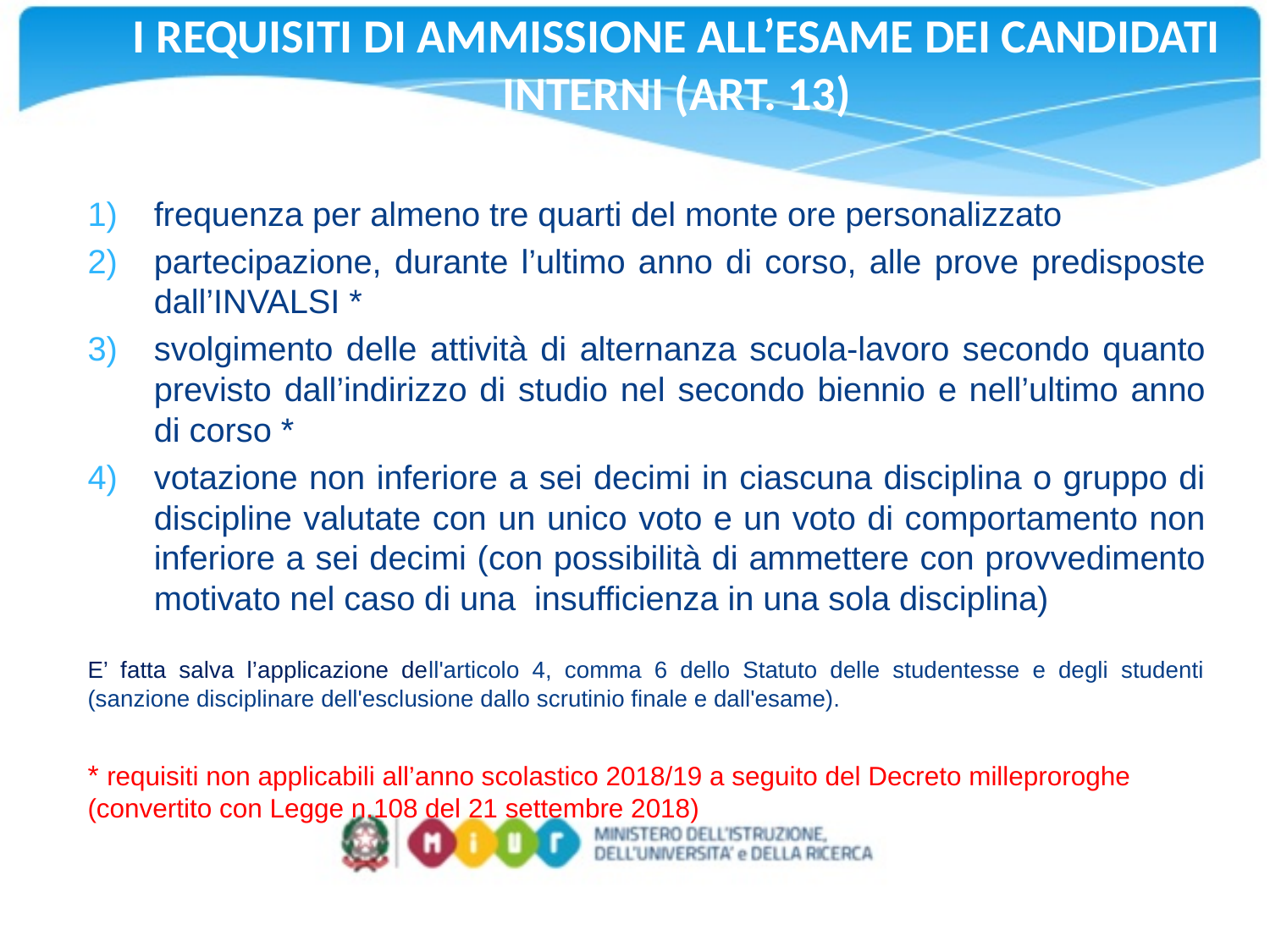

# I REQUISITI DI AMMISSIONE ALL’ESAME DEI CANDIDATI INTERNI (ART. 13)
frequenza per almeno tre quarti del monte ore personalizzato
partecipazione, durante l’ultimo anno di corso, alle prove predisposte dall’INVALSI *
svolgimento delle attività di alternanza scuola-lavoro secondo quanto previsto dall’indirizzo di studio nel secondo biennio e nell’ultimo anno di corso *
votazione non inferiore a sei decimi in ciascuna disciplina o gruppo di discipline valutate con un unico voto e un voto di comportamento non inferiore a sei decimi (con possibilità di ammettere con provvedimento motivato nel caso di una  insufficienza in una sola disciplina)

E’ fatta salva l’applicazione dell'articolo 4, comma 6 dello Statuto delle studentesse e degli studenti (sanzione disciplinare dell'esclusione dallo scrutinio finale e dall'esame).

* requisiti non applicabili all’anno scolastico 2018/19 a seguito del Decreto milleproroghe (convertito con Legge n.108 del 21 settembre 2018)